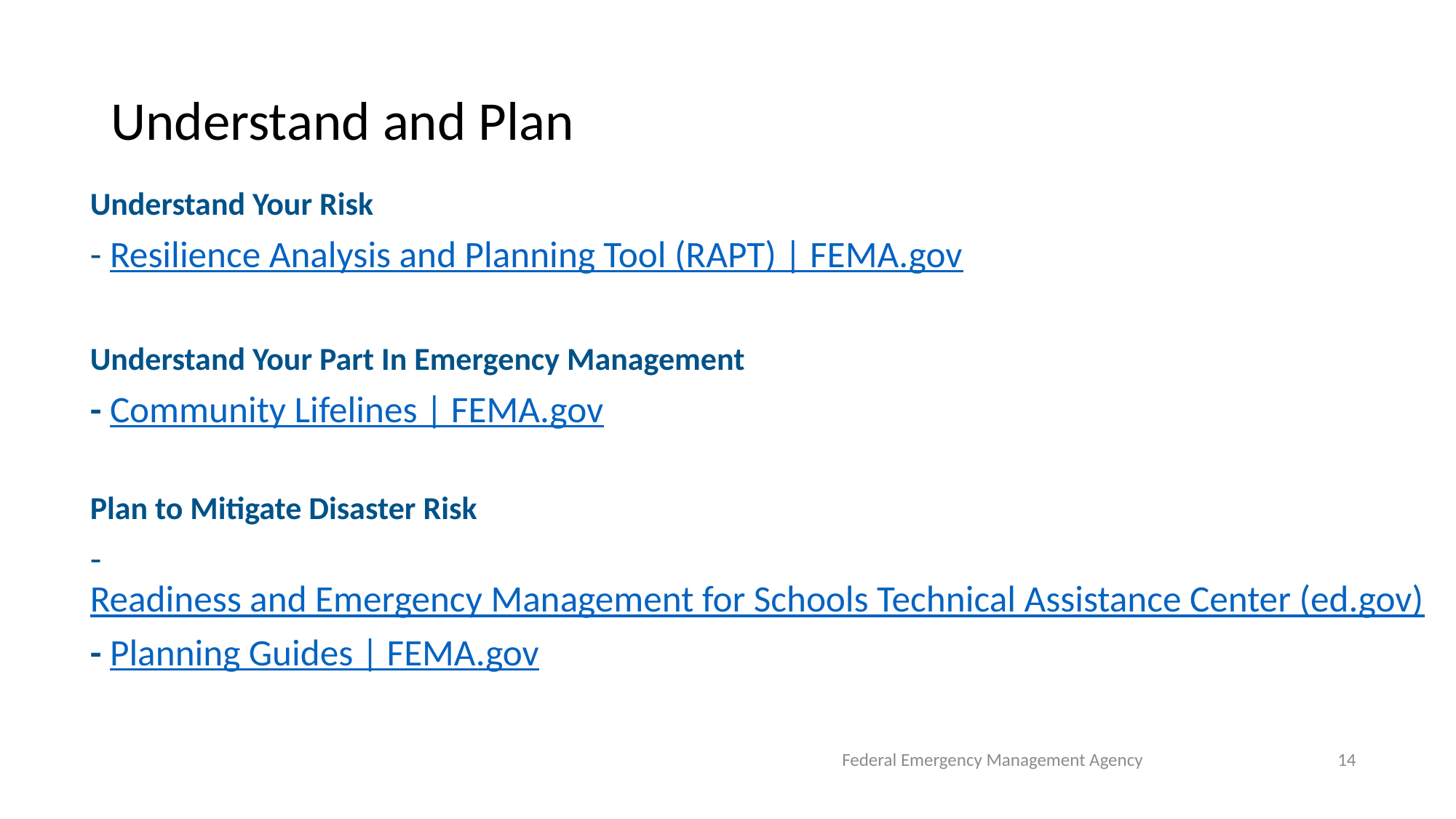

# Understand and Plan
Understand Your Risk
- Resilience Analysis and Planning Tool (RAPT) | FEMA.gov

Understand Your Part In Emergency Management
- Community Lifelines | FEMA.gov

Plan to Mitigate Disaster Risk
- Readiness and Emergency Management for Schools Technical Assistance Center (ed.gov)
- Planning Guides | FEMA.gov

Federal Emergency Management Agency
14